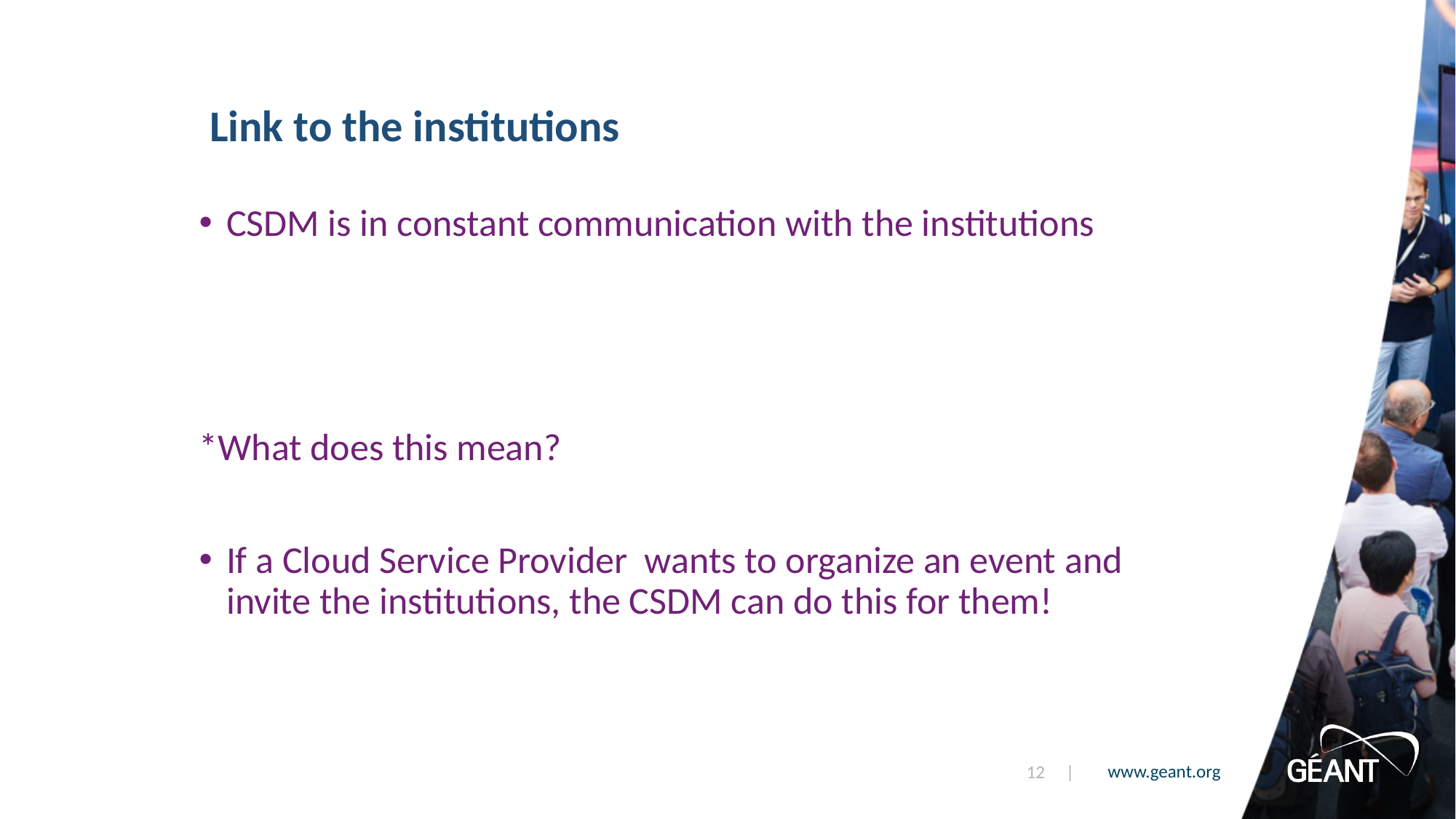

Link to the institutions

CSDM is in constant communication with the institutions

*What does this mean?

If a Cloud Service Provider  wants to organize an event and invite the institutions, the CSDM can do this for them!

12     |